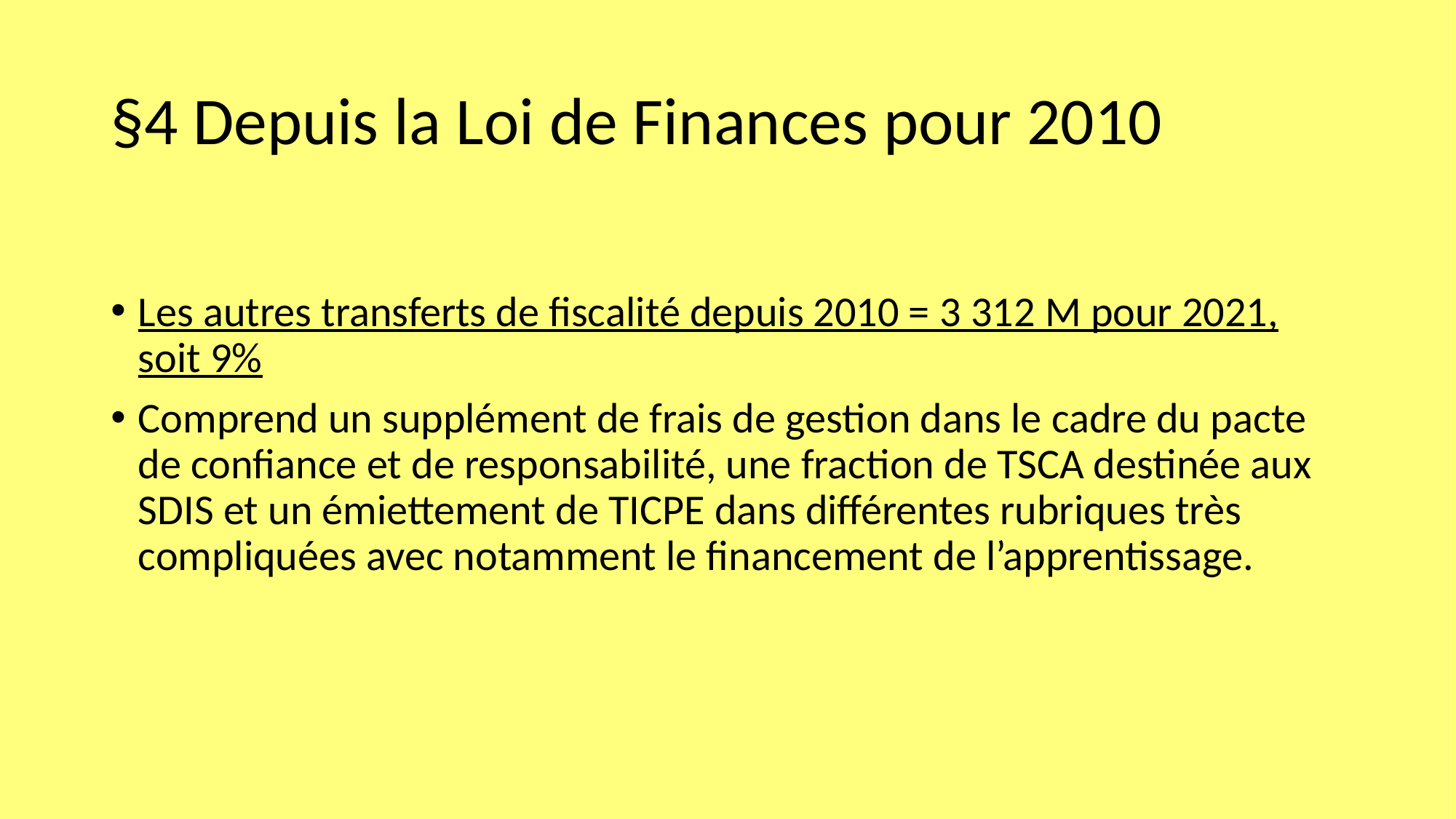

# §4 Depuis la Loi de Finances pour 2010

Les autres transferts de fiscalité depuis 2010 = 3 312 M pour 2021, soit 9%
Comprend un supplément de frais de gestion dans le cadre du pacte de confiance et de responsabilité, une fraction de TSCA destinée aux SDIS et un émiettement de TICPE dans différentes rubriques très compliquées avec notamment le financement de l’apprentissage.